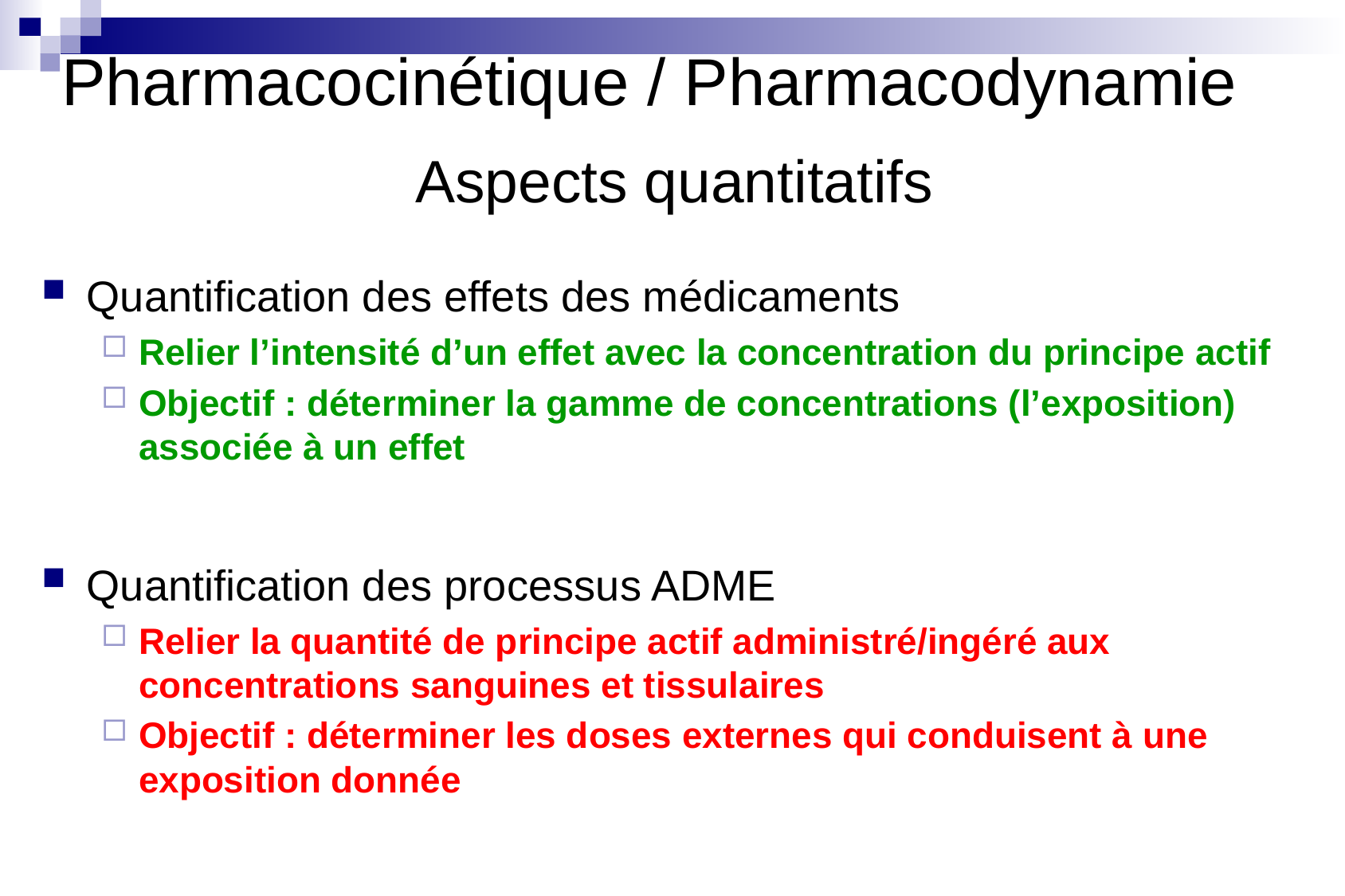

Pharmacocinétique / Pharmacodynamie
Aspects quantitatifs
Quantification des effets des médicaments
Relier l’intensité d’un effet avec la concentration du principe actif
Objectif : déterminer la gamme de concentrations (l’exposition) associée à un effet
Quantification des processus ADME
Relier la quantité de principe actif administré/ingéré aux concentrations sanguines et tissulaires
Objectif : déterminer les doses externes qui conduisent à une exposition donnée